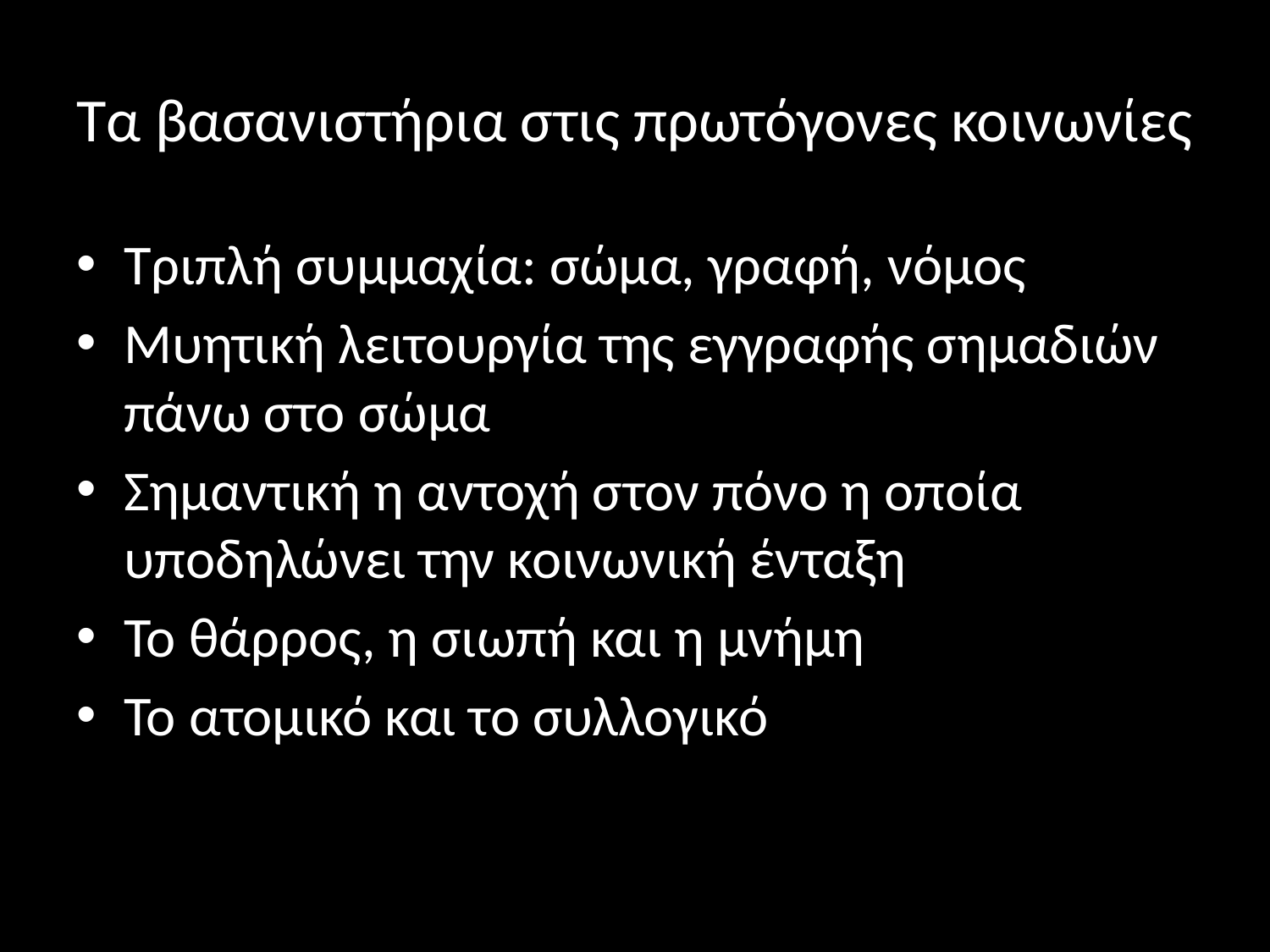

# Τα βασανιστήρια στις πρωτόγονες κοινωνίες
Τριπλή συμμαχία: σώμα, γραφή, νόμος
Μυητική λειτουργία της εγγραφής σημαδιών πάνω στο σώμα
Σημαντική η αντοχή στον πόνο η οποία υποδηλώνει την κοινωνική ένταξη
Το θάρρος, η σιωπή και η μνήμη
Το ατομικό και το συλλογικό